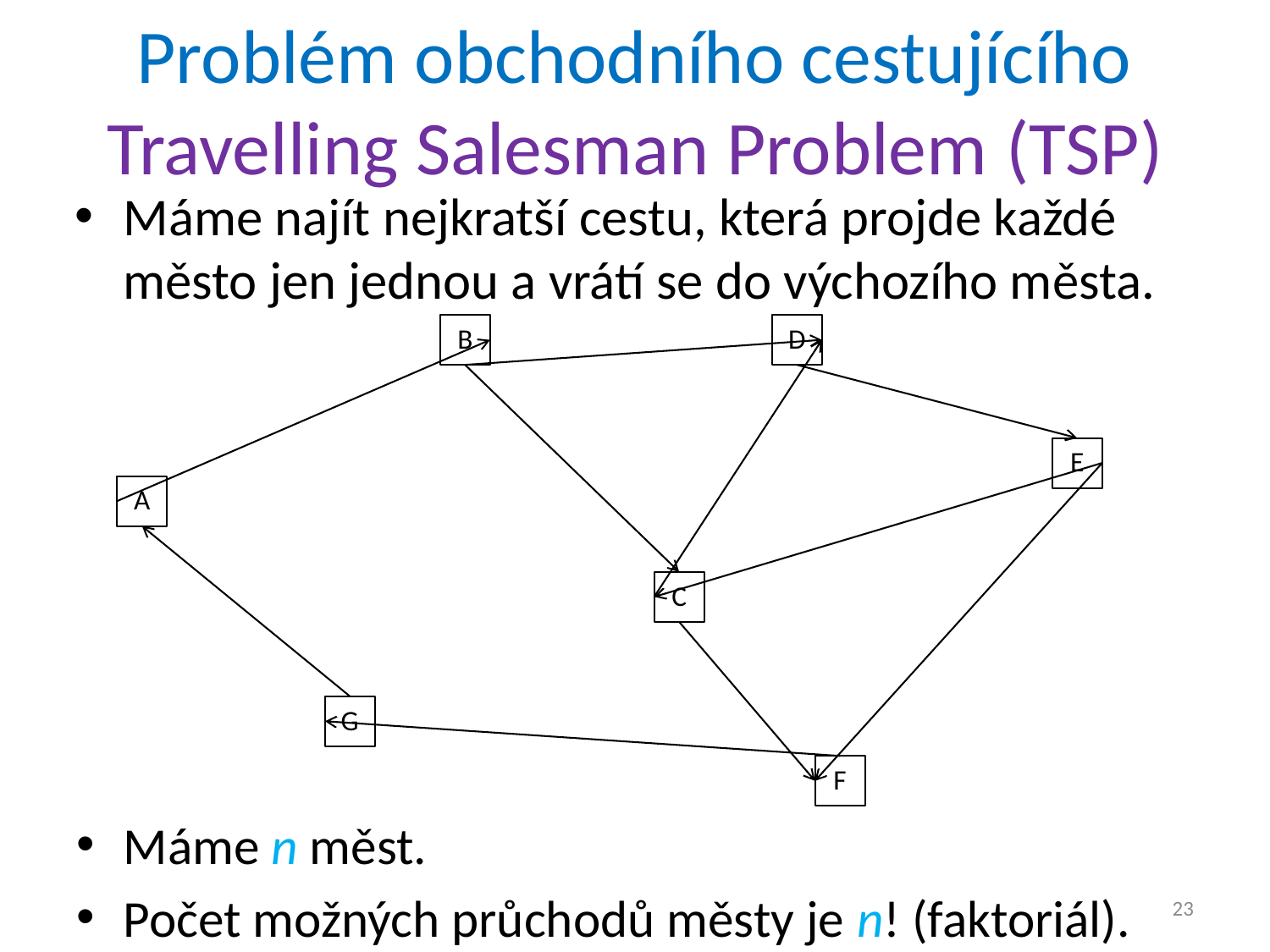

# Problém obchodního cestujícího Travelling Salesman Problem (TSP)
Máme najít nejkratší cestu, která projde každé město jen jednou a vrátí se do výchozího města.
D
B
E
A
C
G
F
Máme n měst.
Počet možných průchodů městy je n! (faktoriál).
23